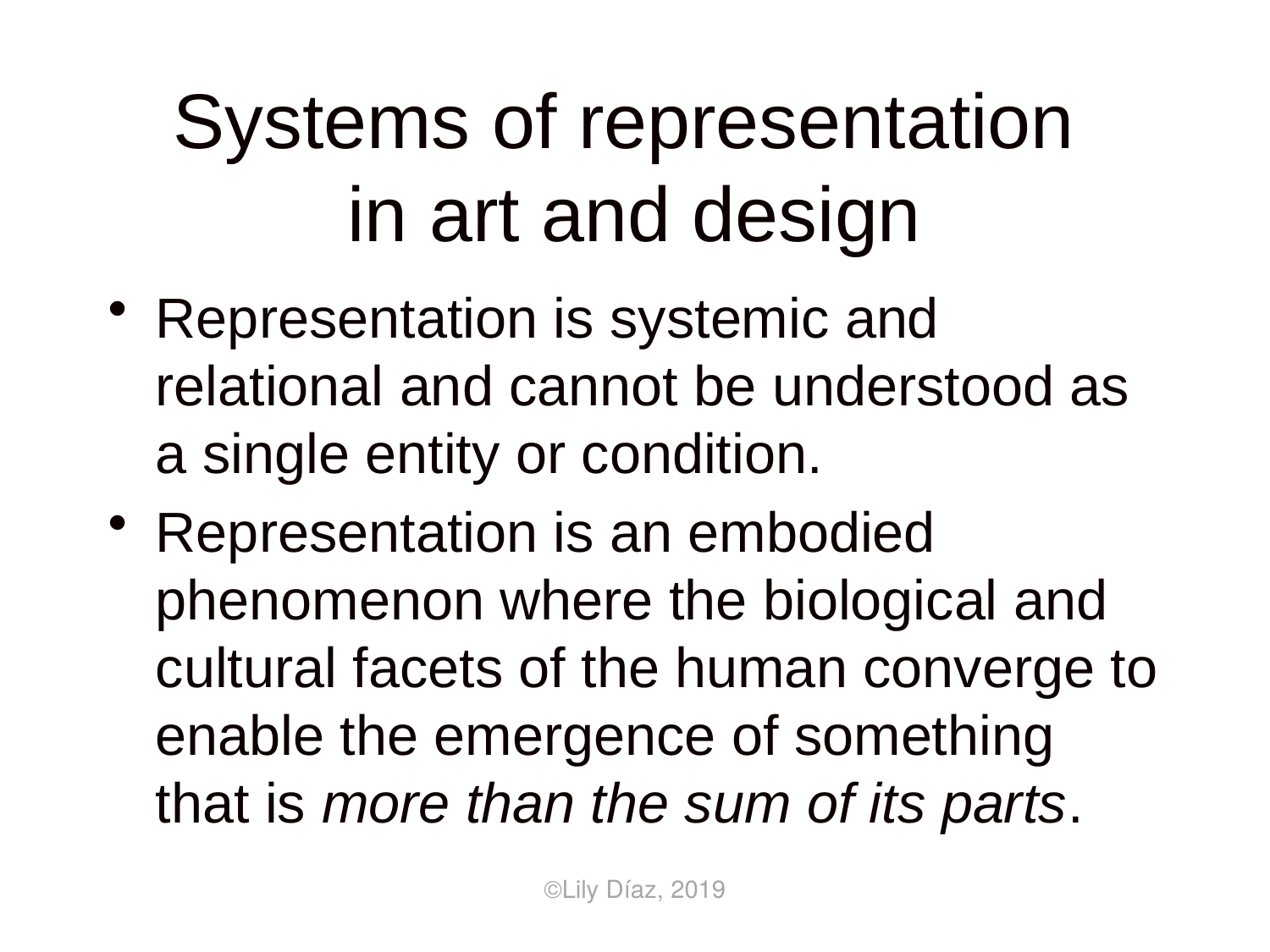

# Systems of representation in art and design
Representation is systemic and relational and cannot be understood as a single entity or condition.
Representation is an embodied phenomenon where the biological and cultural facets of the human converge to enable the emergence of something that is more than the sum of its parts.

©Lily Díaz, 2019